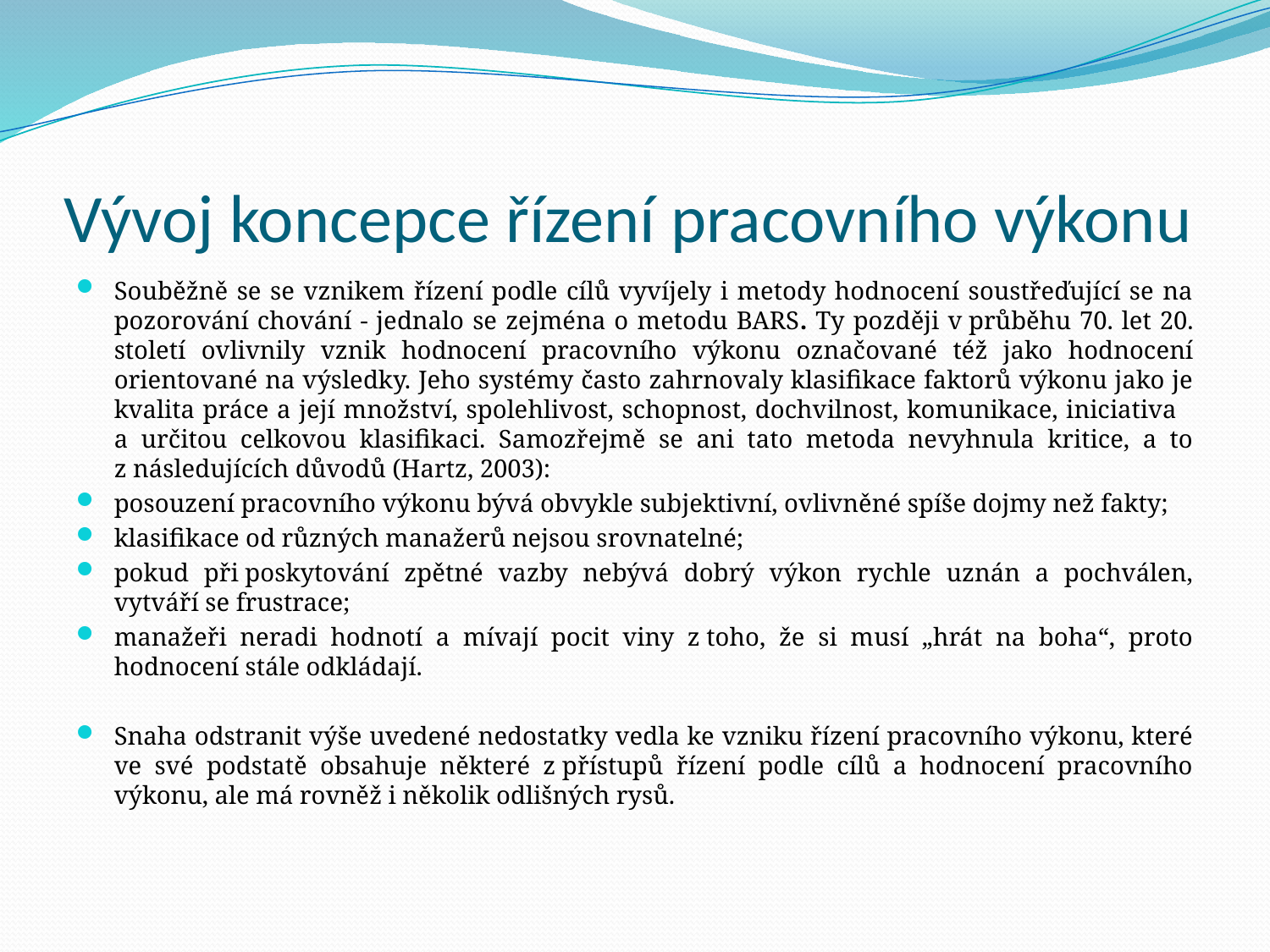

# Vývoj koncepce řízení pracovního výkonu
Souběžně se se vznikem řízení podle cílů vyvíjely i metody hodnocení soustřeďující se na pozorování chování - jednalo se zejména o metodu BARS. Ty později v průběhu 70. let 20. století ovlivnily vznik hodnocení pracovního výkonu označované též jako hodnocení orientované na výsledky. Jeho systémy často zahrnovaly klasifikace faktorů výkonu jako je kvalita práce a její množství, spolehlivost, schopnost, dochvilnost, komunikace, iniciativa   a určitou celkovou klasifikaci. Samozřejmě se ani tato metoda nevyhnula kritice, a to z následujících důvodů (Hartz, 2003):
posouzení pracovního výkonu bývá obvykle subjektivní, ovlivněné spíše dojmy než fakty;
klasifikace od různých manažerů nejsou srovnatelné;
pokud při poskytování zpětné vazby nebývá dobrý výkon rychle uznán a pochválen, vytváří se frustrace;
manažeři neradi hodnotí a mívají pocit viny z toho, že si musí „hrát na boha“, proto hodnocení stále odkládají.

Snaha odstranit výše uvedené nedostatky vedla ke vzniku řízení pracovního výkonu, které ve své podstatě obsahuje některé z přístupů řízení podle cílů a hodnocení pracovního výkonu, ale má rovněž i několik odlišných rysů.